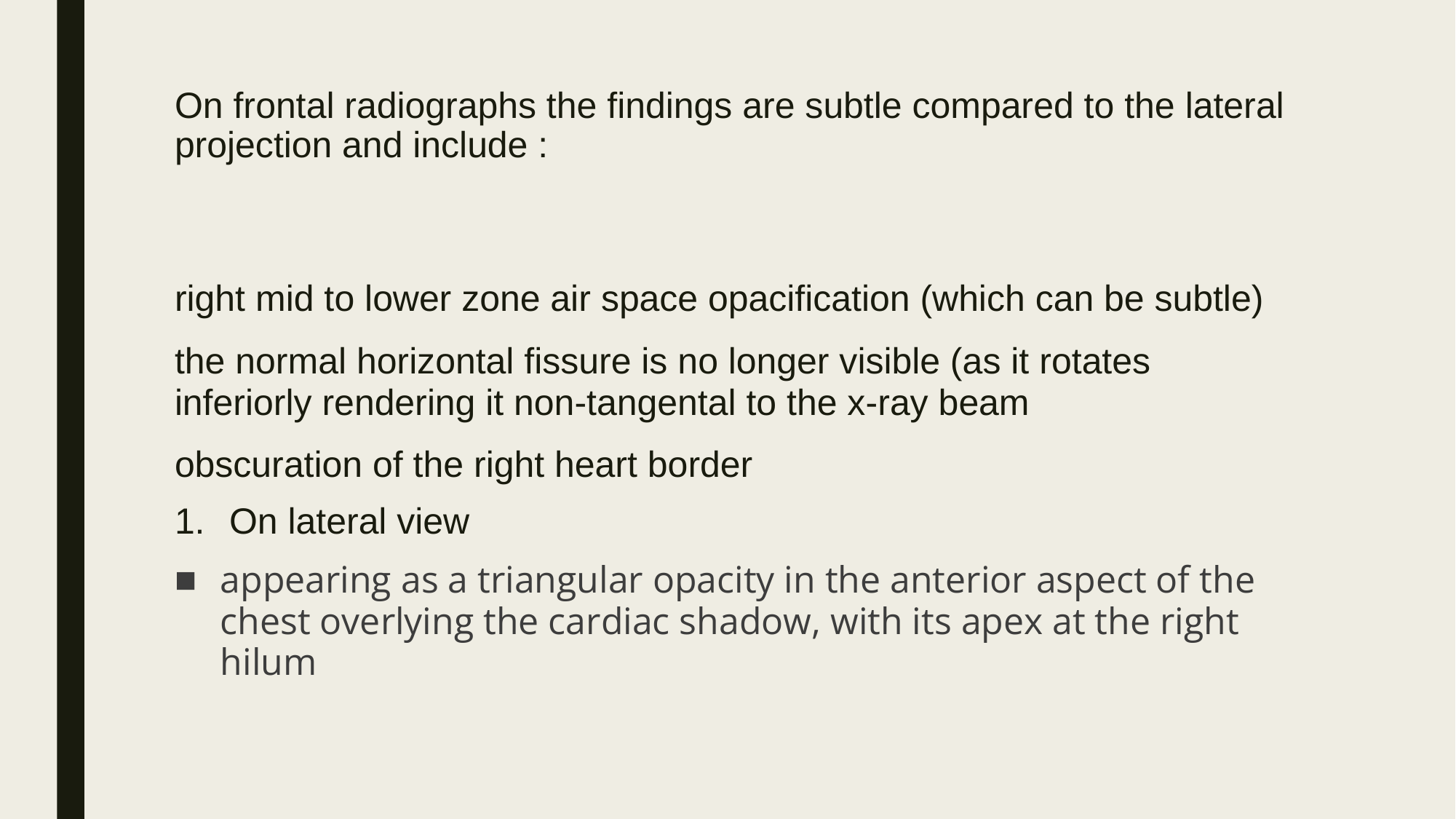

# On frontal radiographs the findings are subtle compared to the lateral projection and include :
right mid to lower zone air space opacification (which can be subtle)
the normal horizontal fissure is no longer visible (as it rotates inferiorly rendering it non-tangental to the x-ray beam
obscuration of the right heart border
On lateral view
appearing as a triangular opacity in the anterior aspect of the chest overlying the cardiac shadow, with its apex at the right hilum